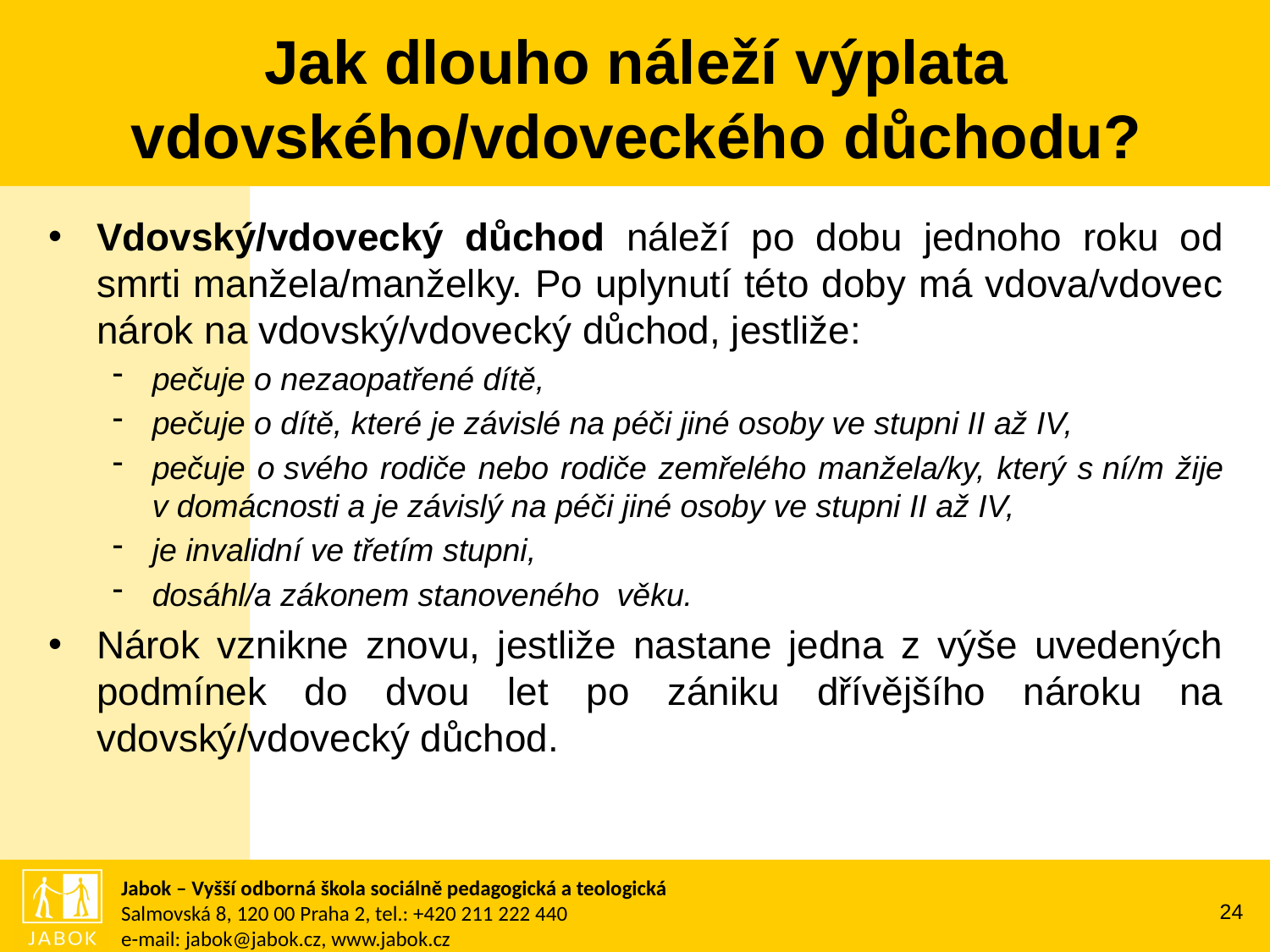

# Jak dlouho náleží výplata vdovského/vdoveckého důchodu?
Vdovský/vdovecký důchod náleží po dobu jednoho roku od smrti manžela/manželky. Po uplynutí této doby má vdova/vdovec nárok na vdovský/vdovecký důchod, jestliže:
pečuje o nezaopatřené dítě,
pečuje o dítě, které je závislé na péči jiné osoby ve stupni II až IV,
pečuje o svého rodiče nebo rodiče zemřelého manžela/ky, který s ní/m žije v domácnosti a je závislý na péči jiné osoby ve stupni II až IV,
je invalidní ve třetím stupni,
dosáhl/a zákonem stanoveného  věku.
Nárok vznikne znovu, jestliže nastane jedna z výše uvedených podmínek do dvou let po zániku dřívějšího nároku na vdovský/vdovecký důchod.